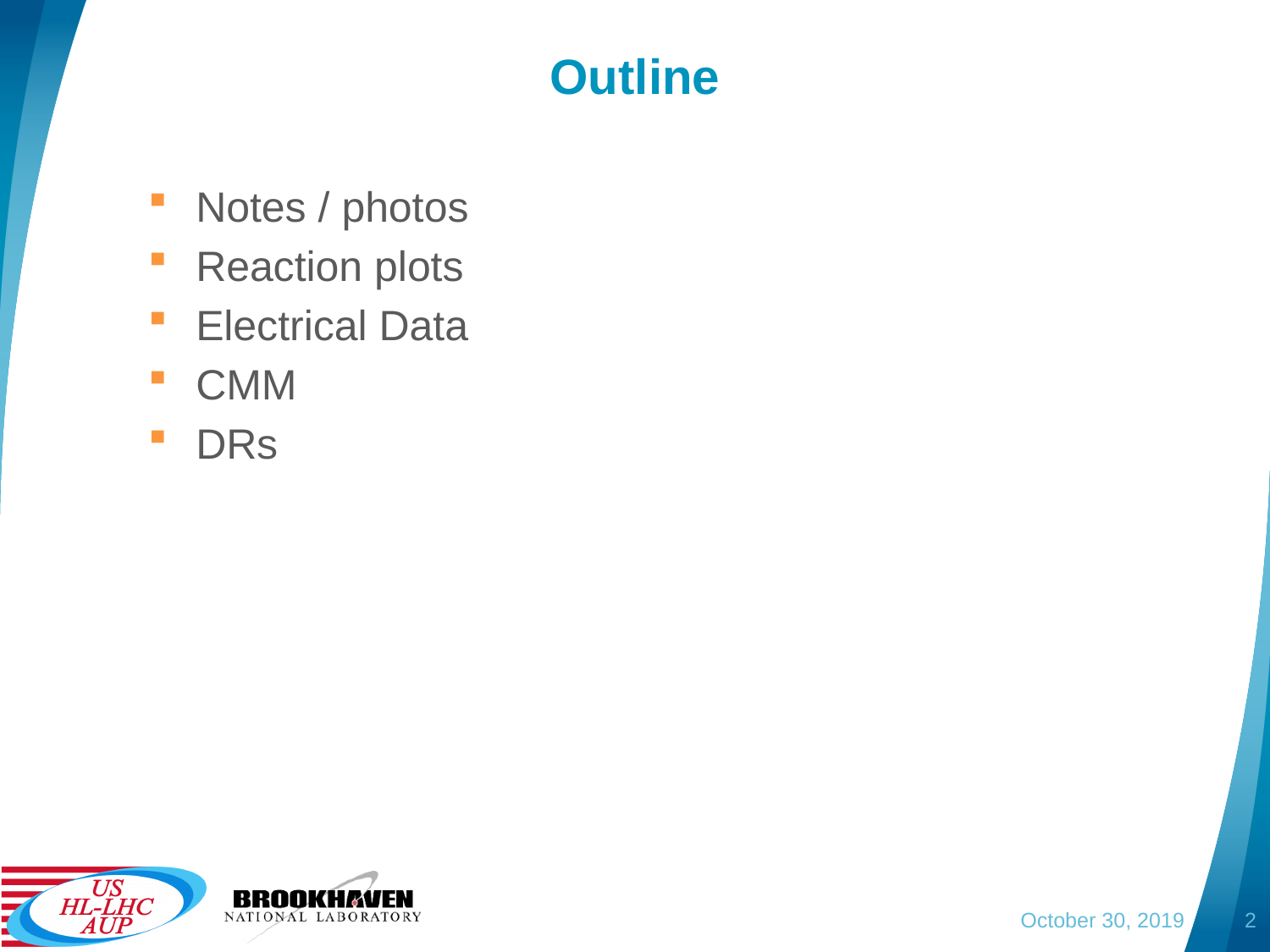

# Outline
Notes / photos
Reaction plots
Electrical Data
CMM
DRs

October 30, 2019
2